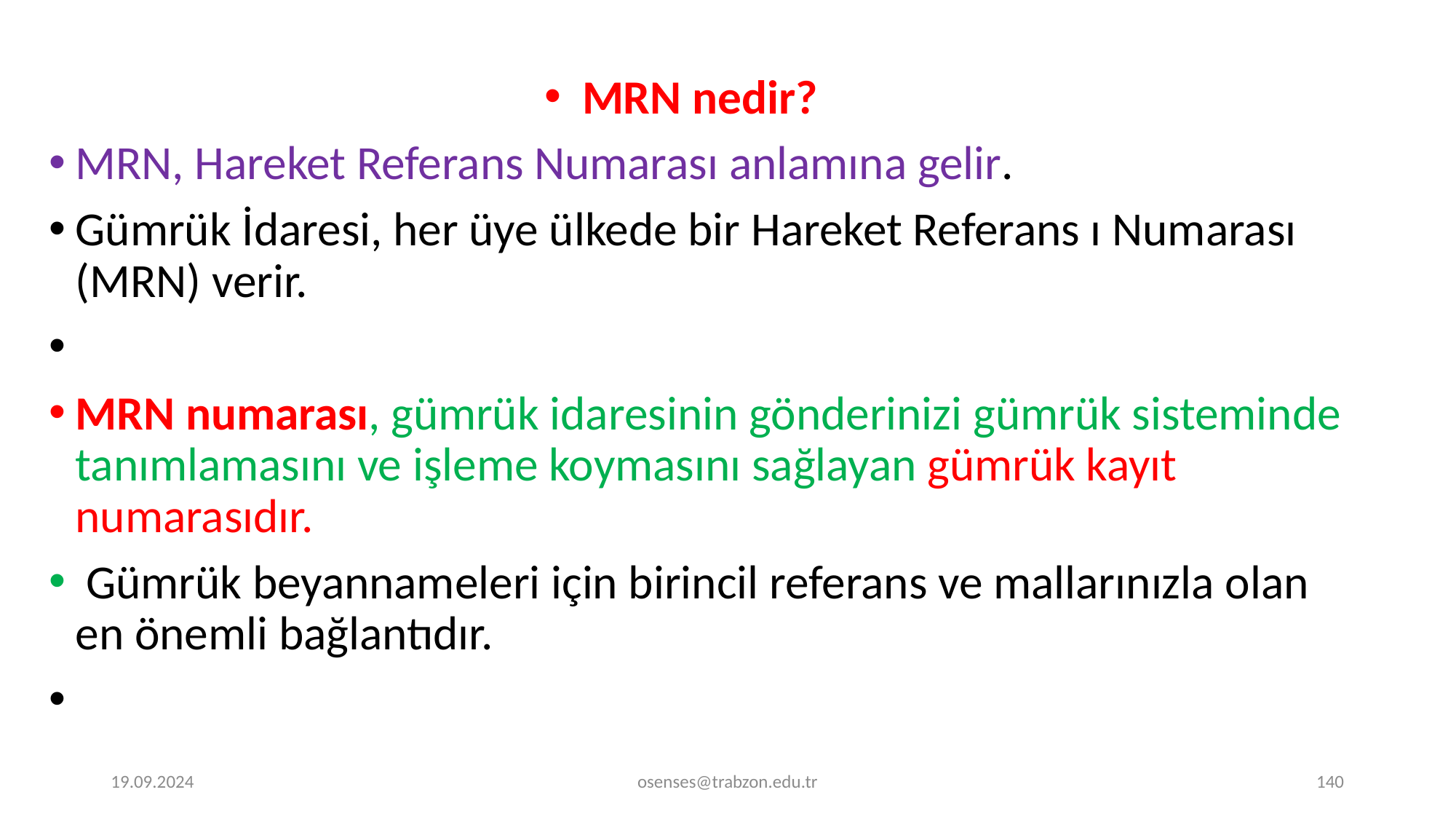

MRN nedir?
MRN, Hareket Referans Numarası anlamına gelir.
Gümrük İdaresi, her üye ülkede bir Hareket Referans ı Numarası (MRN) verir.

MRN numarası, gümrük idaresinin gönderinizi gümrük sisteminde tanımlamasını ve işleme koymasını sağlayan gümrük kayıt numarasıdır.
 Gümrük beyannameleri için birincil referans ve mallarınızla olan en önemli bağlantıdır.

19.09.2024
osenses@trabzon.edu.tr
140